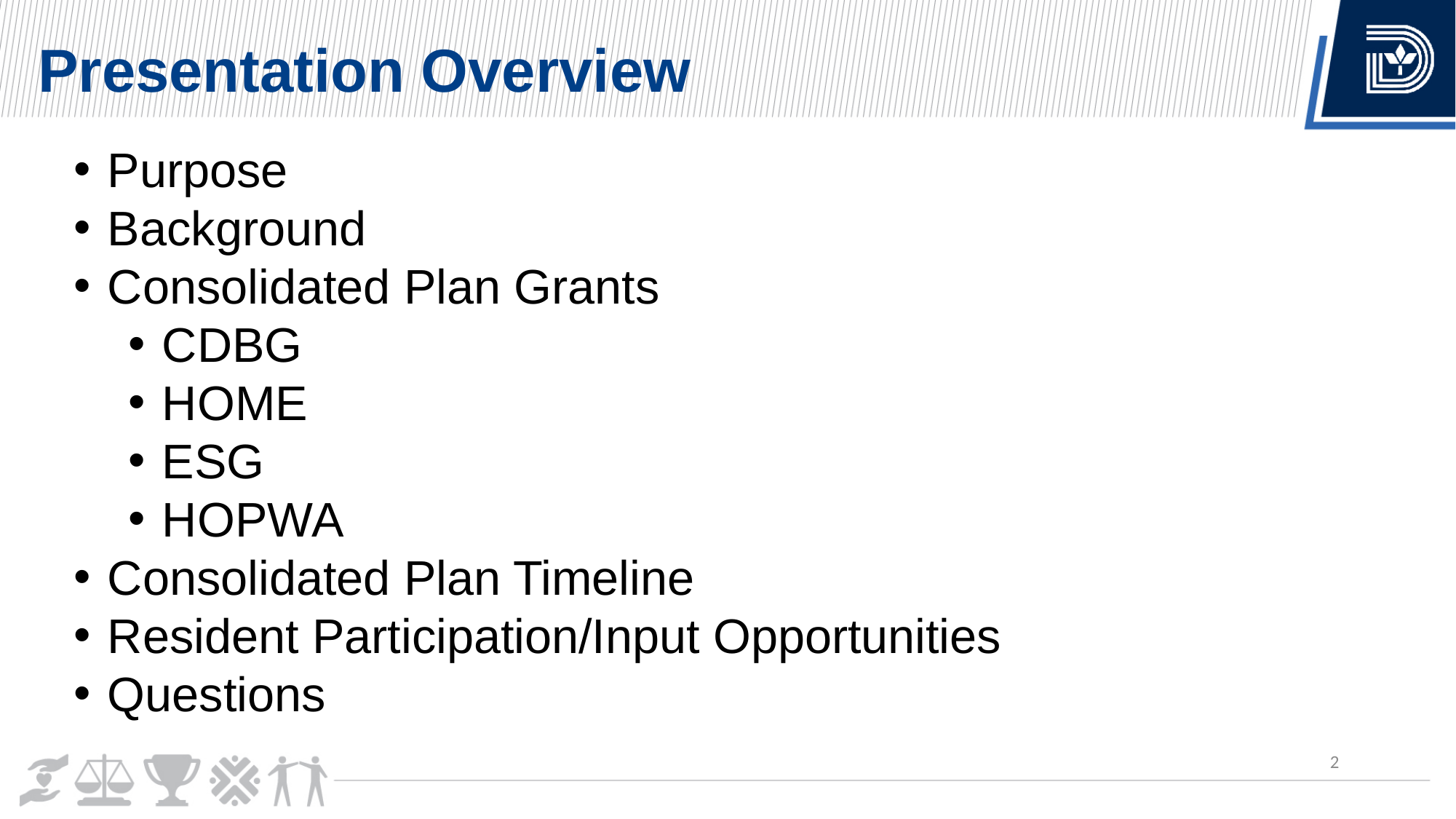

Presentation Overview
Purpose
Background
Consolidated Plan Grants
CDBG
HOME
ESG
HOPWA
Consolidated Plan Timeline
Resident Participation/Input Opportunities
Questions
2